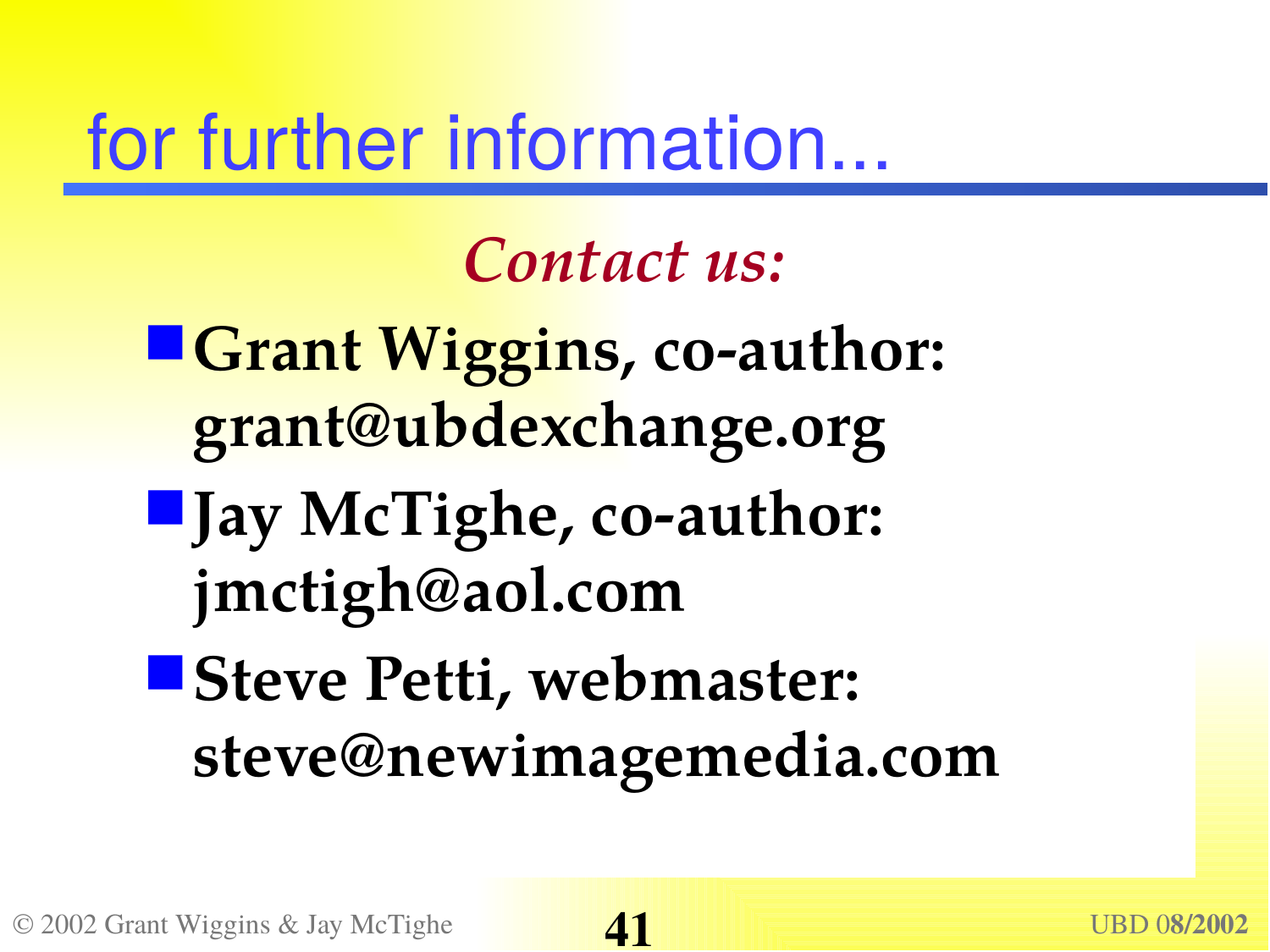

# for further information...
Contact us:
Grant Wiggins, co-author: grant@ubdexchange.org
Jay McTighe, co-author: jmctigh@aol.com
Steve Petti, webmaster: steve@newimagemedia.com